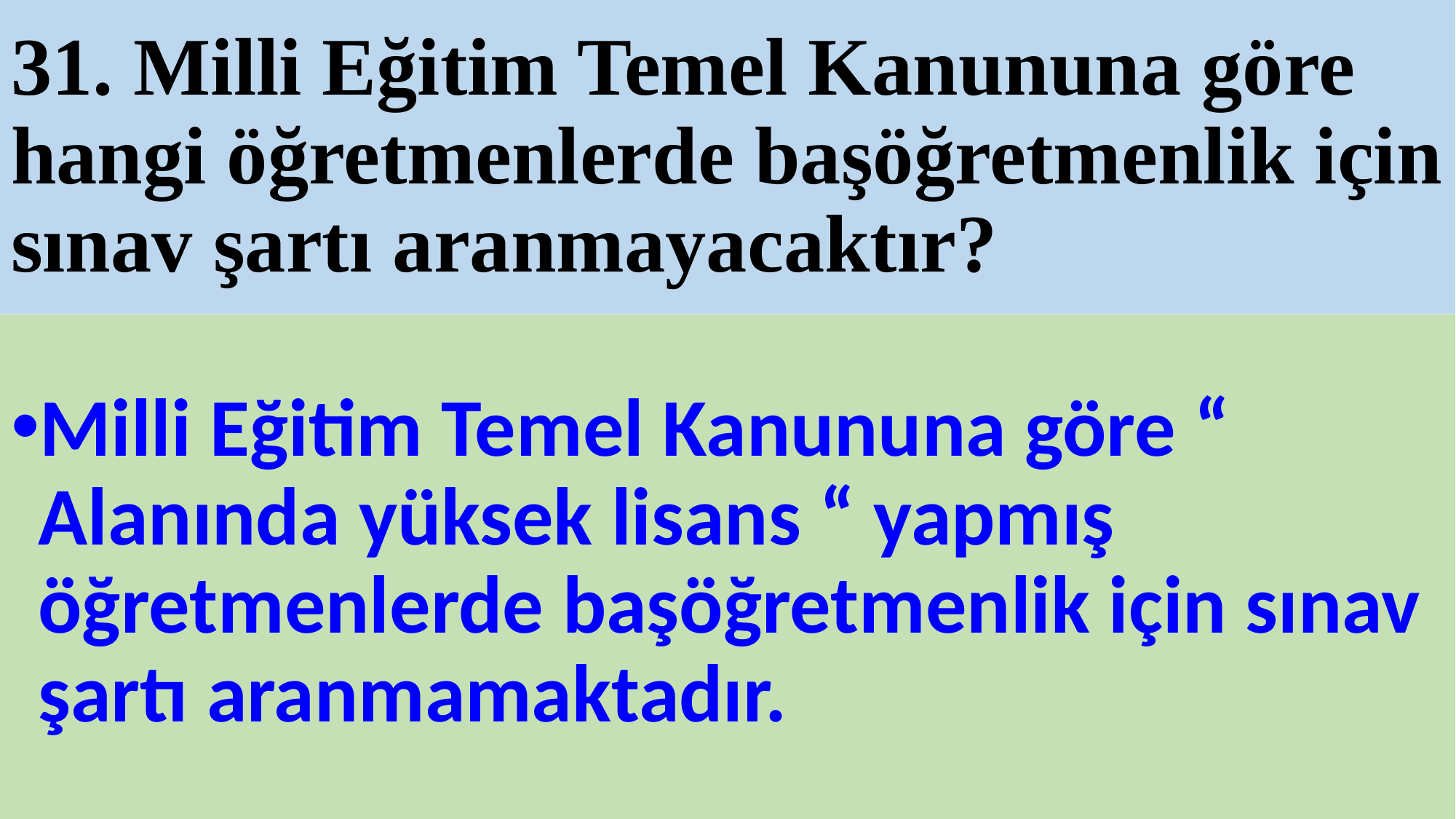

# 31. Milli Eğitim Temel Kanununa göre hangi öğretmenlerde başöğretmenlik için sınav şartı aranmayacaktır?

Milli Eğitim Temel Kanununa göre “ Alanında yüksek lisans “ yapmış öğretmenlerde başöğretmenlik için sınav şartı aranmamaktadır.